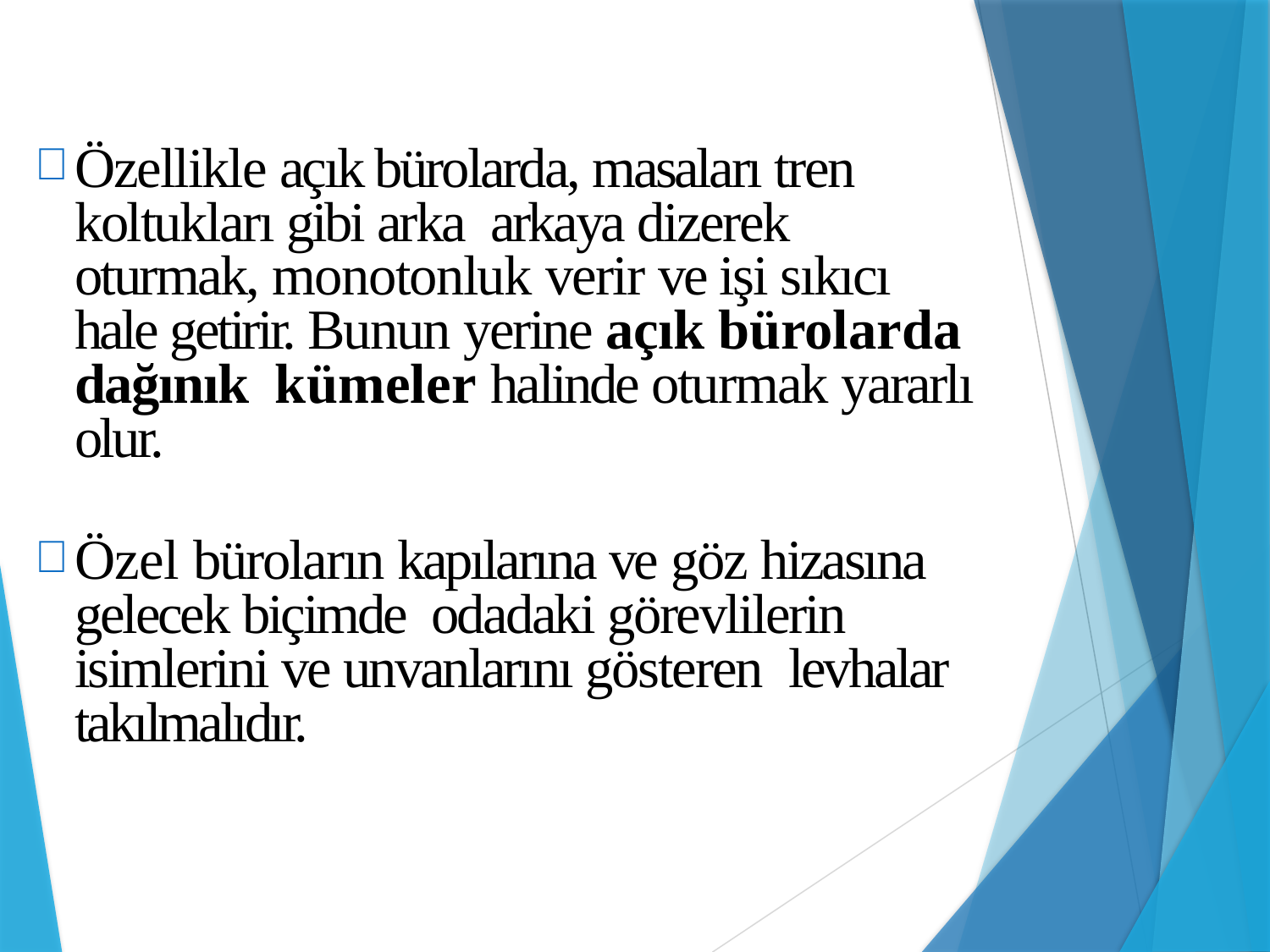

Özellikle açık bürolarda, masaları tren koltukları gibi arka  arkaya dizerek oturmak, monotonluk verir ve işi sıkıcı  hale getirir. Bunun yerine açık bürolarda dağınık  kümeler halinde oturmak yararlı olur.

Özel büroların kapılarına ve göz hizasına gelecek biçimde  odadaki görevlilerin isimlerini ve unvanlarını gösteren  levhalar takılmalıdır.